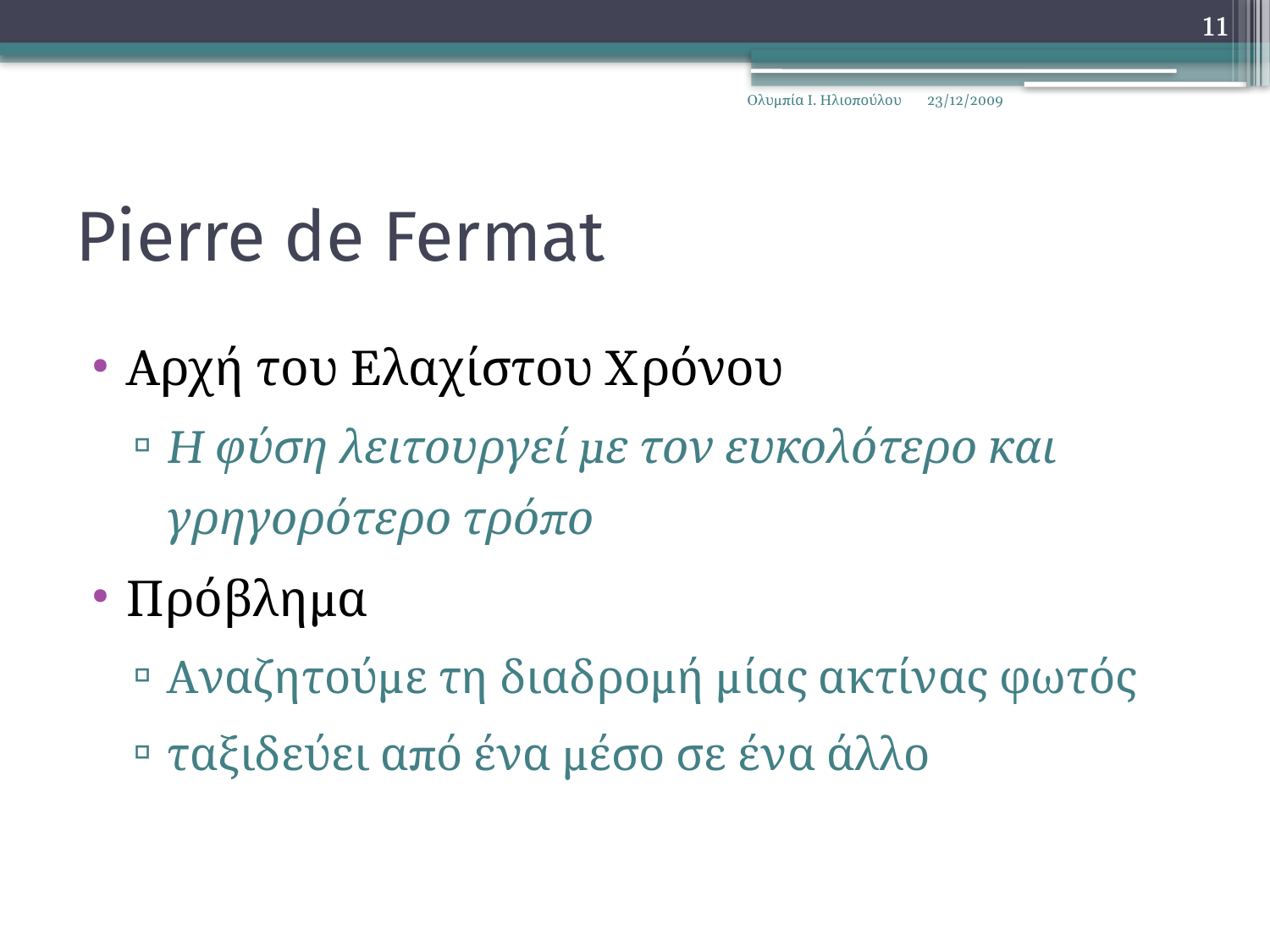

11
Ολυμπία Ι. Ηλιοπούλου
23/12/2009
# Pierre de Fermat
Αρχή του Ελαχίστου Χρόνου
Η φύση λειτουργεί με τον ευκολότερο και γρηγορότερο τρόπο
Πρόβλημα
Αναζητούμε τη διαδρομή μίας ακτίνας φωτός
ταξιδεύει από ένα μέσο σε ένα άλλο